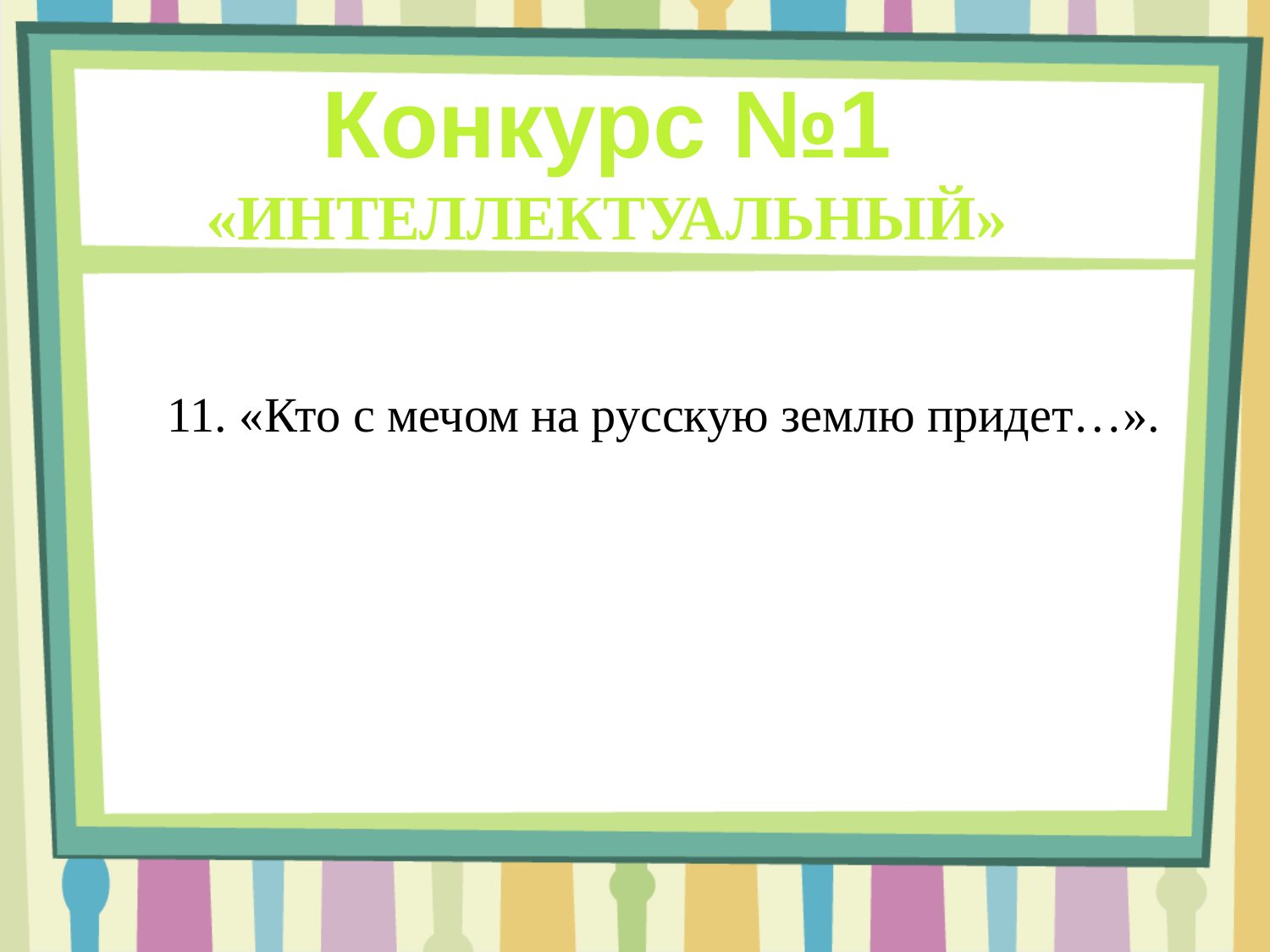

Конкурс №1
«ИНТЕЛЛЕКТУАЛЬНЫЙ»
11. «Кто с мечом на русскую землю придет…».